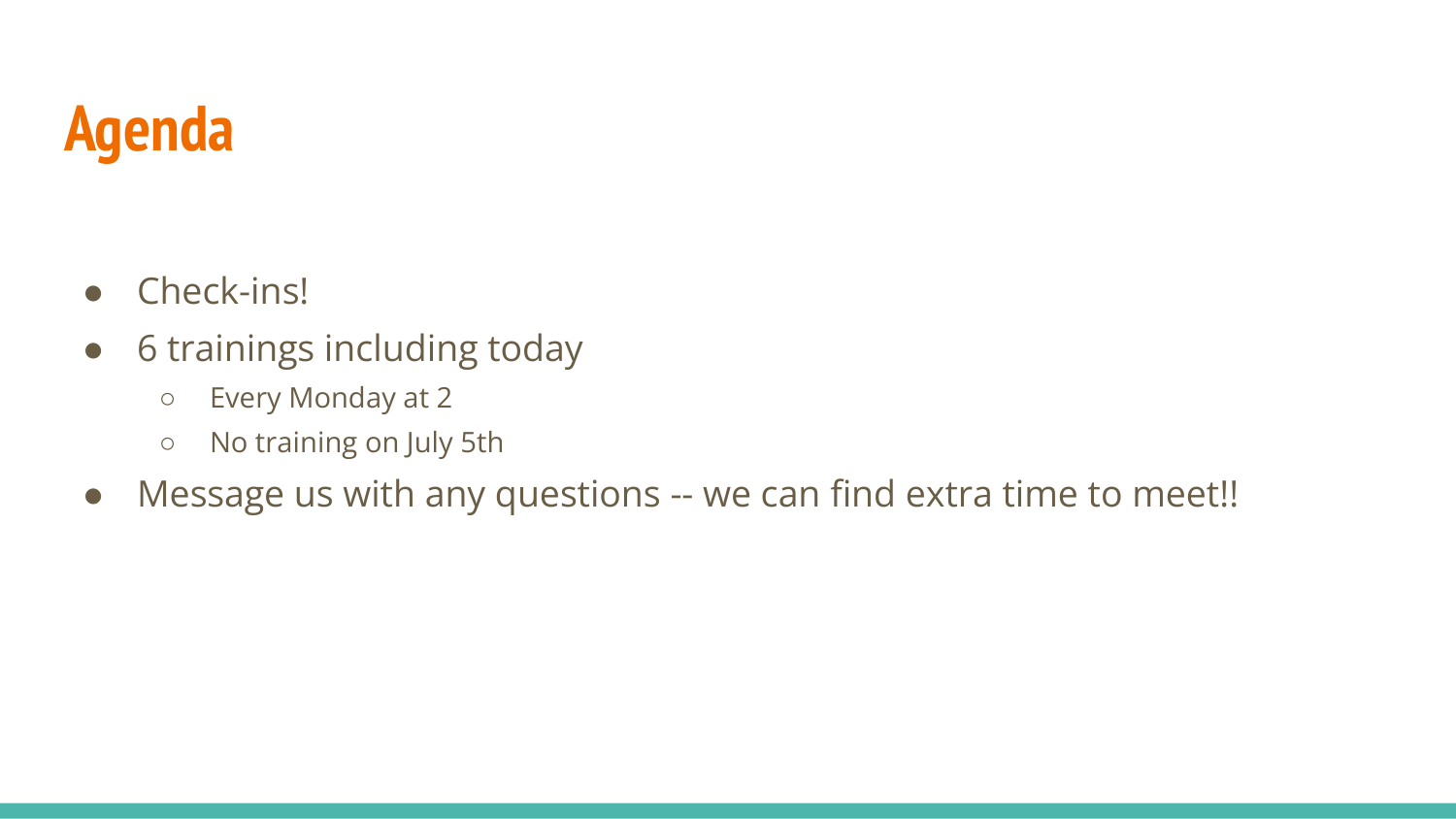

# Agenda
Check-ins!
6 trainings including today
Every Monday at 2
No training on July 5th
Message us with any questions -- we can find extra time to meet!!